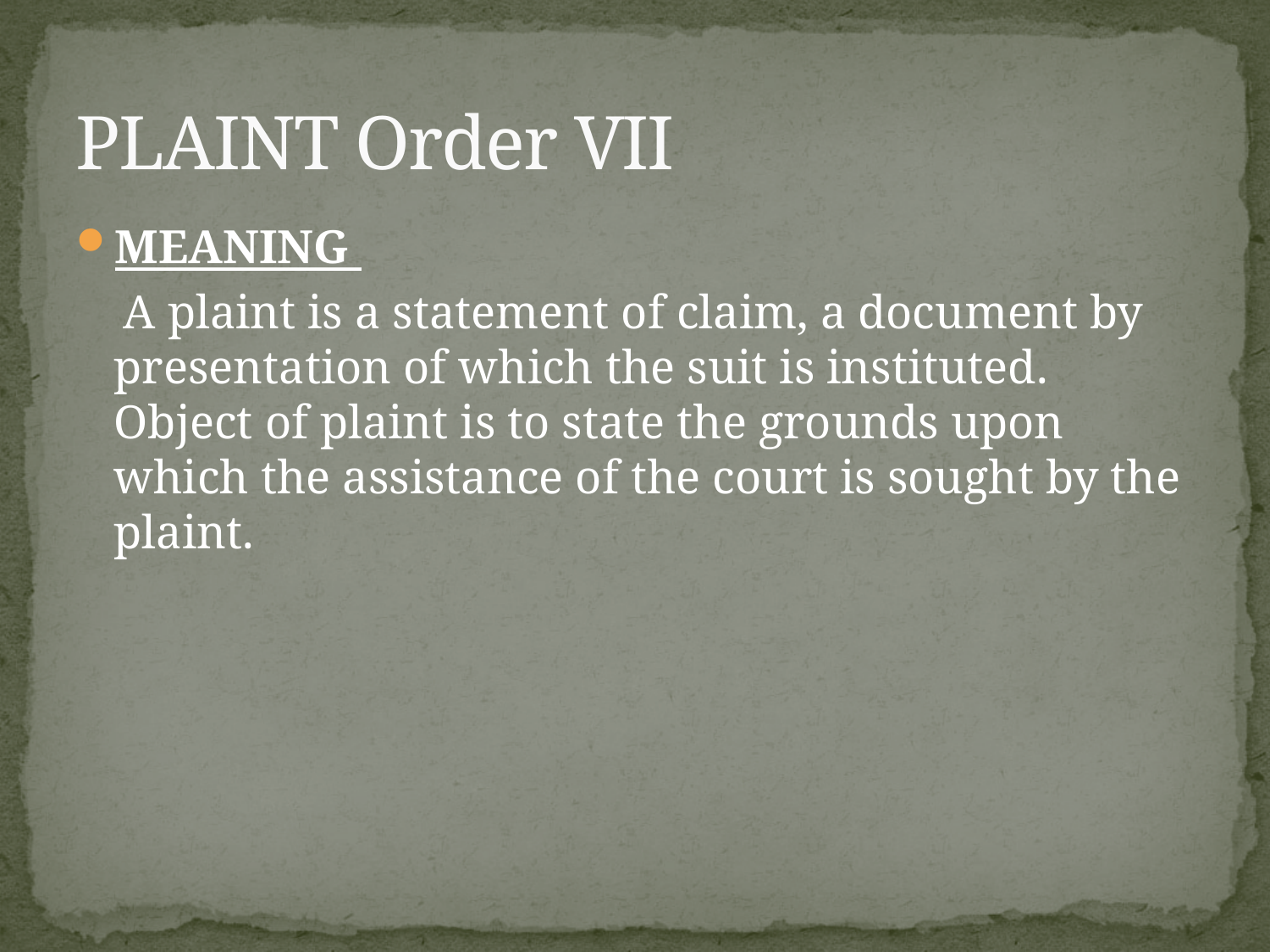

# PLAINT Order VII
MEANING
    A plaint is a statement of claim, a document by presentation of which the suit is instituted. Object of plaint is to state the grounds upon which the assistance of the court is sought by the plaint.